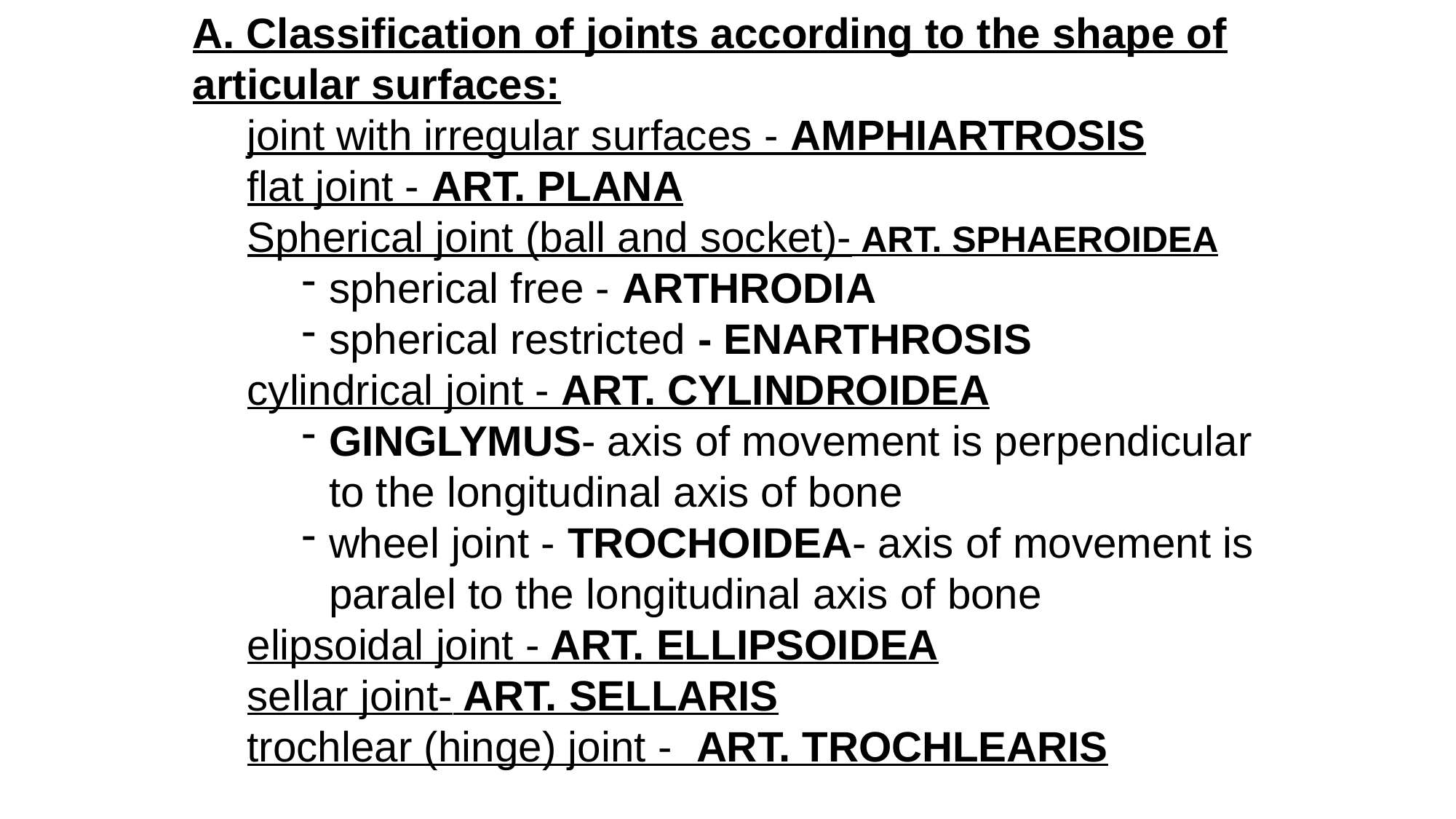

A. Classification of joints according to the shape of articular surfaces:
joint with irregular surfaces - AMPHIARTROSIS
flat joint - ART. PLANA
Spherical joint (ball and socket)- ART. SPHAEROIDEA
spherical free - ARTHRODIA
spherical restricted - ENARTHROSIS
cylindrical joint - ART. CYLINDROIDEA
GINGLYMUS- axis of movement is perpendicular to the longitudinal axis of bone
wheel joint - TROCHOIDEA- axis of movement is paralel to the longitudinal axis of bone
elipsoidal joint - ART. ELLIPSOIDEA
sellar joint- ART. SELLARIS
trochlear (hinge) joint -  ART. TROCHLEARIS